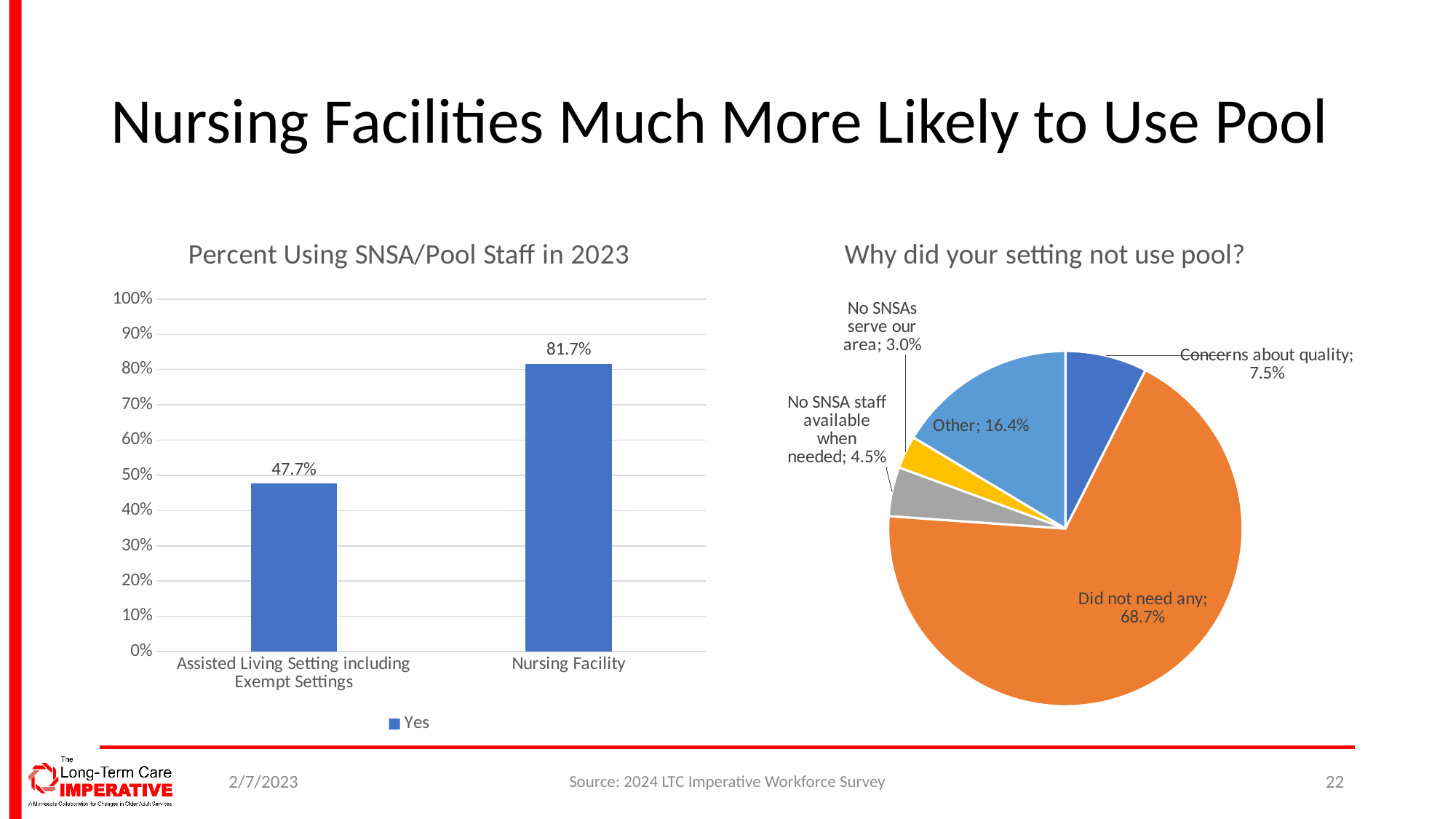

# Nursing Facilities Much More Likely to Use Pool

### Chart: Percent Using SNSA/Pool Staff in 2023

| Category | Yes |
|---|---|
| Assisted Living Setting including Exempt Settings | 0.47692307692307695 |
| Nursing Facility | 0.8166666666666667 |

### Chart: Why did your setting not use pool?

| Category | Grand Total |
|---|---|
| Concerns about quality | 0.07462686567164178 |
| Did not need any | 0.6865671641791045 |
| No SNSA staff available when needed | 0.04477611940298507 |
| No SNSAs serve our area | 0.029850746268656716 |
| Other | 0.16417910447761194 |
2/7/2023
Source: 2024 LTC Imperative Workforce Survey
22